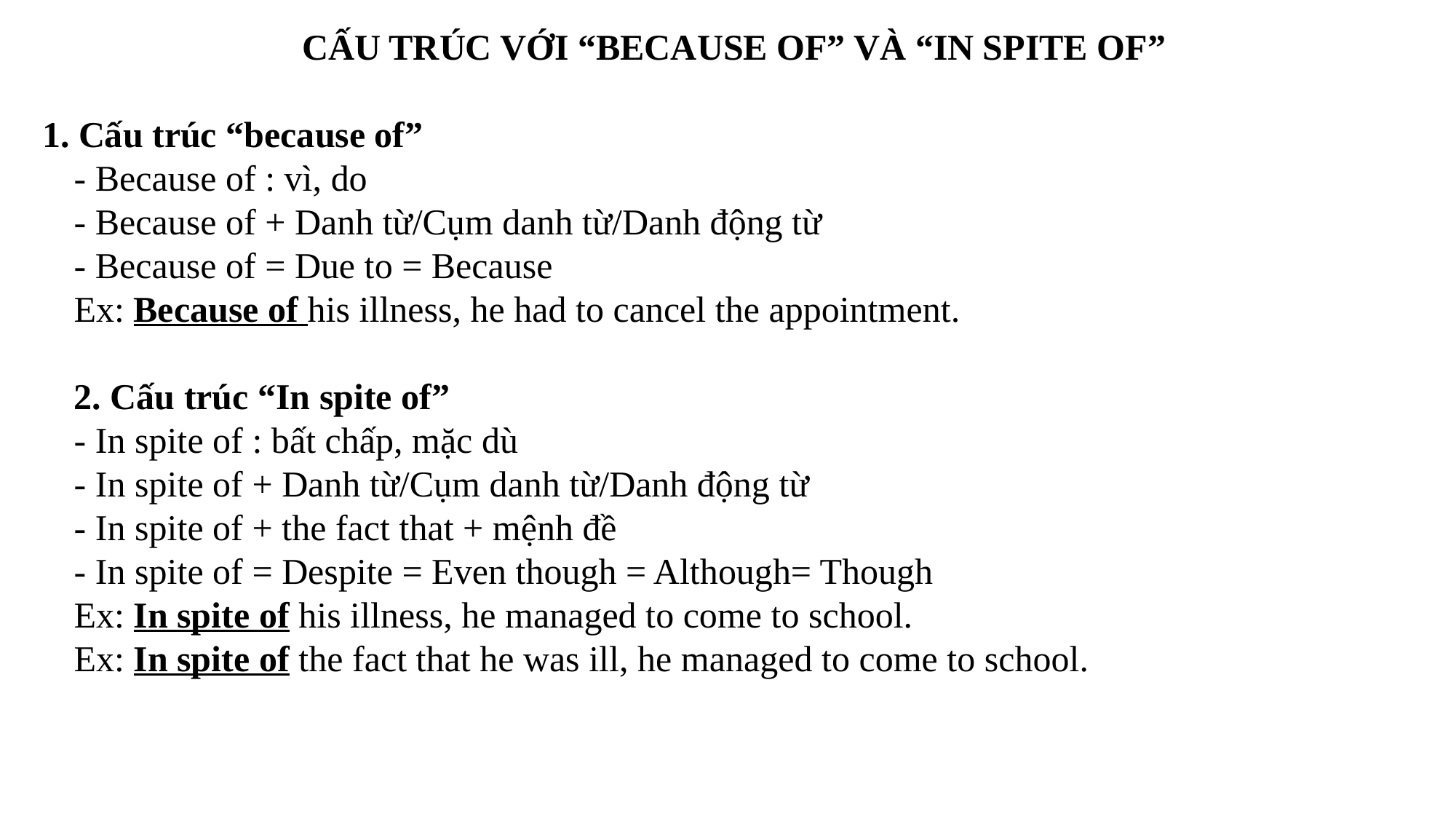

CẤU TRÚC VỚI “BECAUSE OF” VÀ “IN SPITE OF”

1. Cấu trúc “because of”
- Because of : vì, do
- Because of + Danh từ/Cụm danh từ/Danh động từ
- Because of = Due to = Because
Ex: Because of his illness, he had to cancel the appointment.

2. Cấu trúc “In spite of”
- In spite of : bất chấp, mặc dù
- In spite of + Danh từ/Cụm danh từ/Danh động từ
- In spite of + the fact that + mệnh đề
- In spite of = Despite = Even though = Although= Though
Ex: In spite of his illness, he managed to come to school.
Ex: In spite of the fact that he was ill, he managed to come to school.